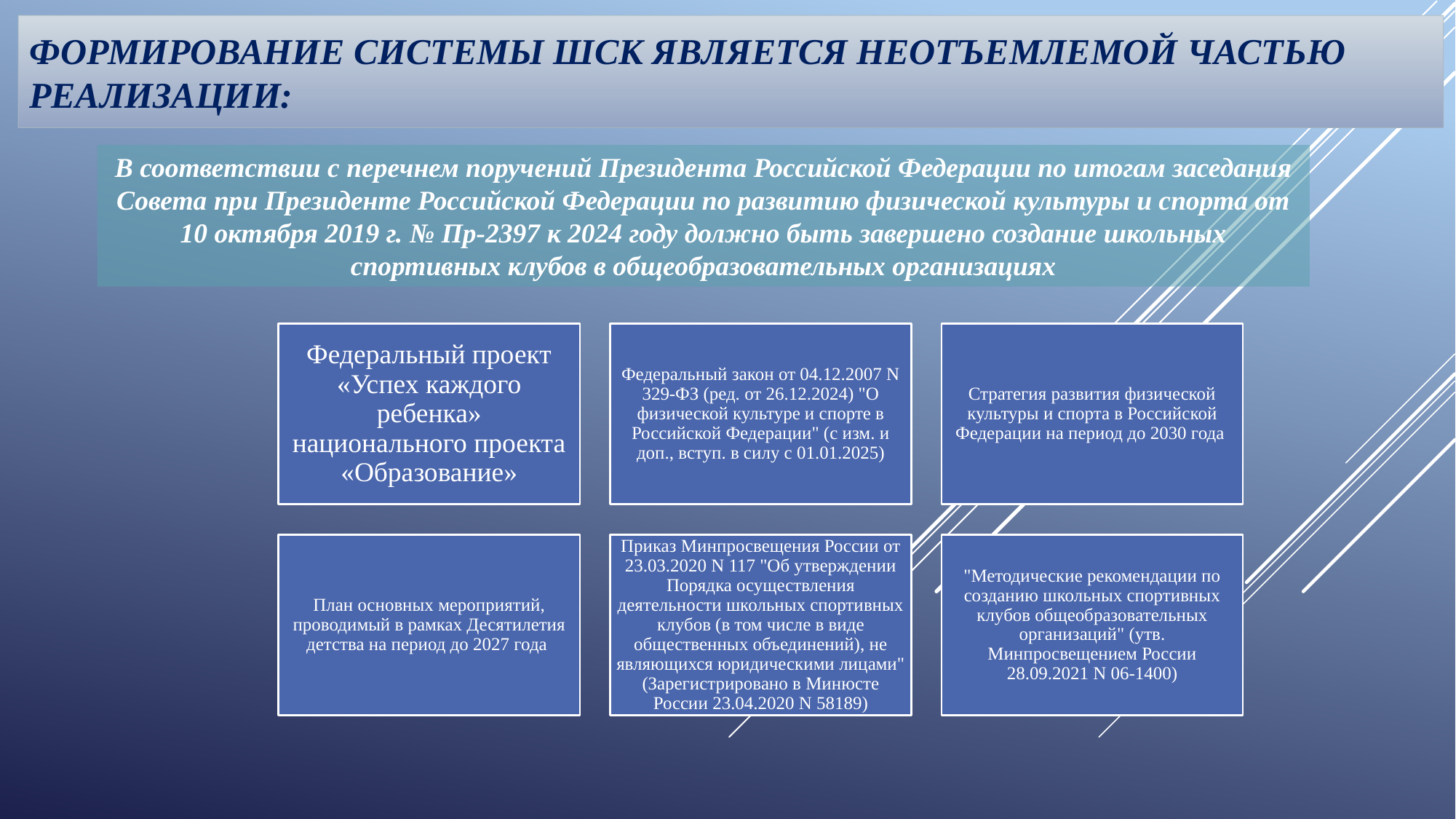

# Формирование системы ШСК является неотъемлемой частью реализации:

В соответствии с перечнем поручений Президента Российской Федерации по итогам заседания Совета при Президенте Российской Федерации по развитию физической культуры и спорта от 10 октября 2019 г. № Пр-2397 к 2024 году должно быть завершено создание школьных спортивных клубов в общеобразовательных организациях
Федеральный проект «Успех каждого ребенка» национального проекта «Образование»
Федеральный закон от 04.12.2007 N 329-ФЗ (ред. от 26.12.2024) "О физической культуре и спорте в Российской Федерации" (с изм. и доп., вступ. в силу с 01.01.2025)
Стратегия развития физической культуры и спорта в Российской Федерации на период до 2030 года
План основных мероприятий, проводимый в рамках Десятилетия детства на период до 2027 года
Приказ Минпросвещения России от 23.03.2020 N 117 "Об утверждении Порядка осуществления деятельности школьных спортивных клубов (в том числе в виде общественных объединений), не являющихся юридическими лицами" (Зарегистрировано в Минюсте России 23.04.2020 N 58189)
"Методические рекомендации по созданию школьных спортивных клубов общеобразовательных организаций" (утв. Минпросвещением России 28.09.2021 N 06-1400)